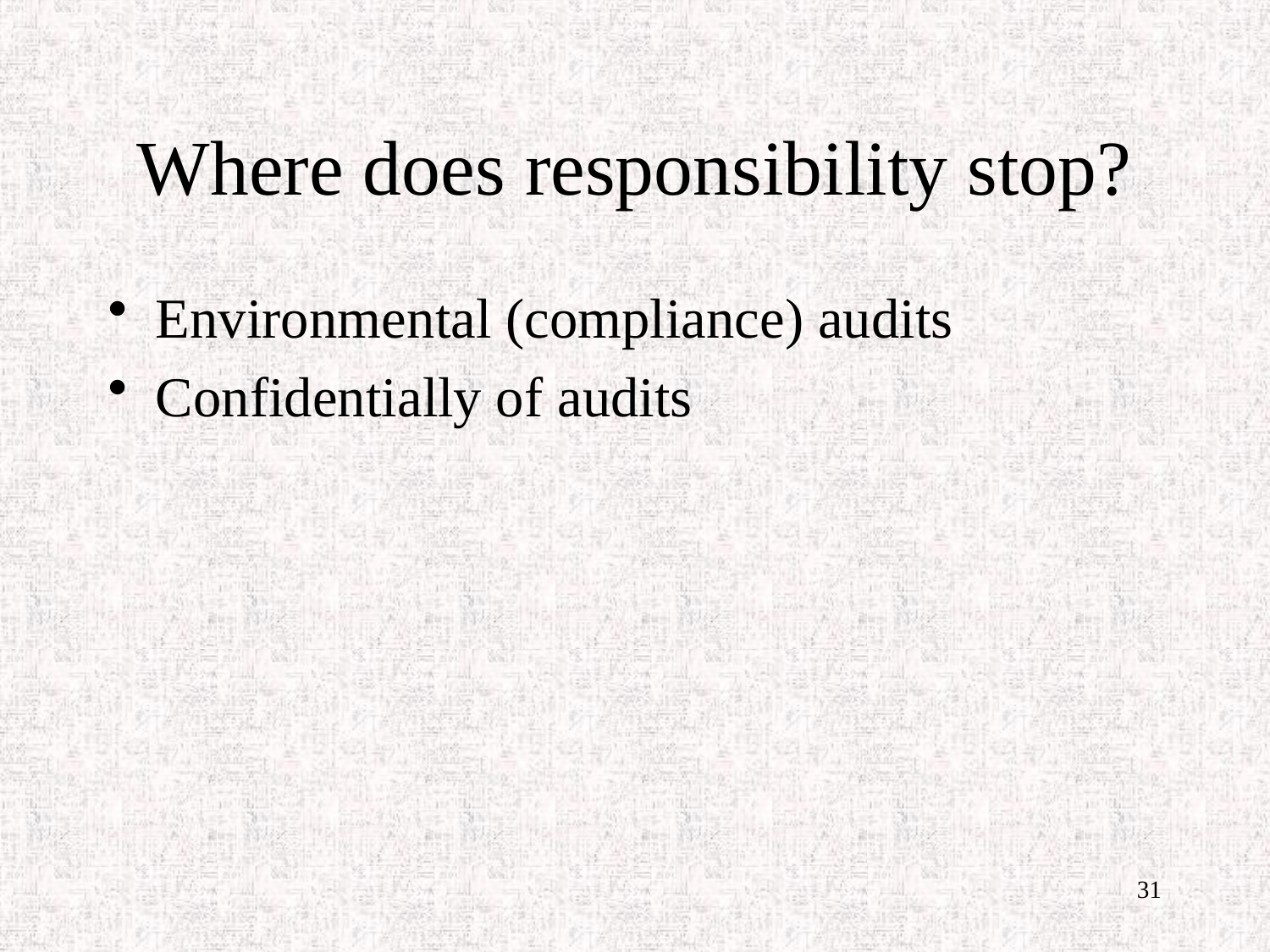

# Where does responsibility stop?
Environmental (compliance) audits
Confidentially of audits

31